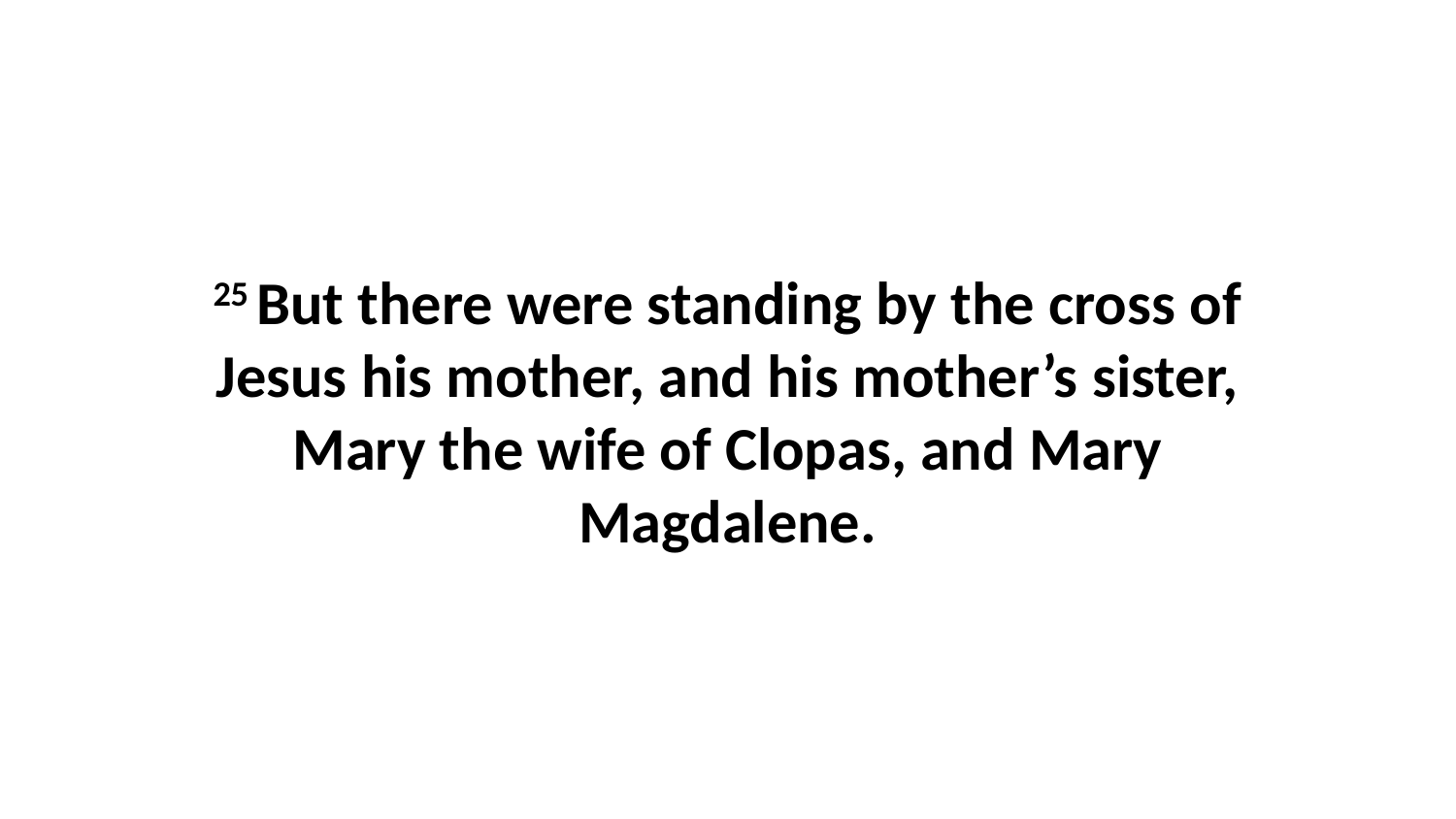

25 But there were standing by the cross of Jesus his mother, and his mother’s sister, Mary the wife of Clopas, and Mary Magdalene.